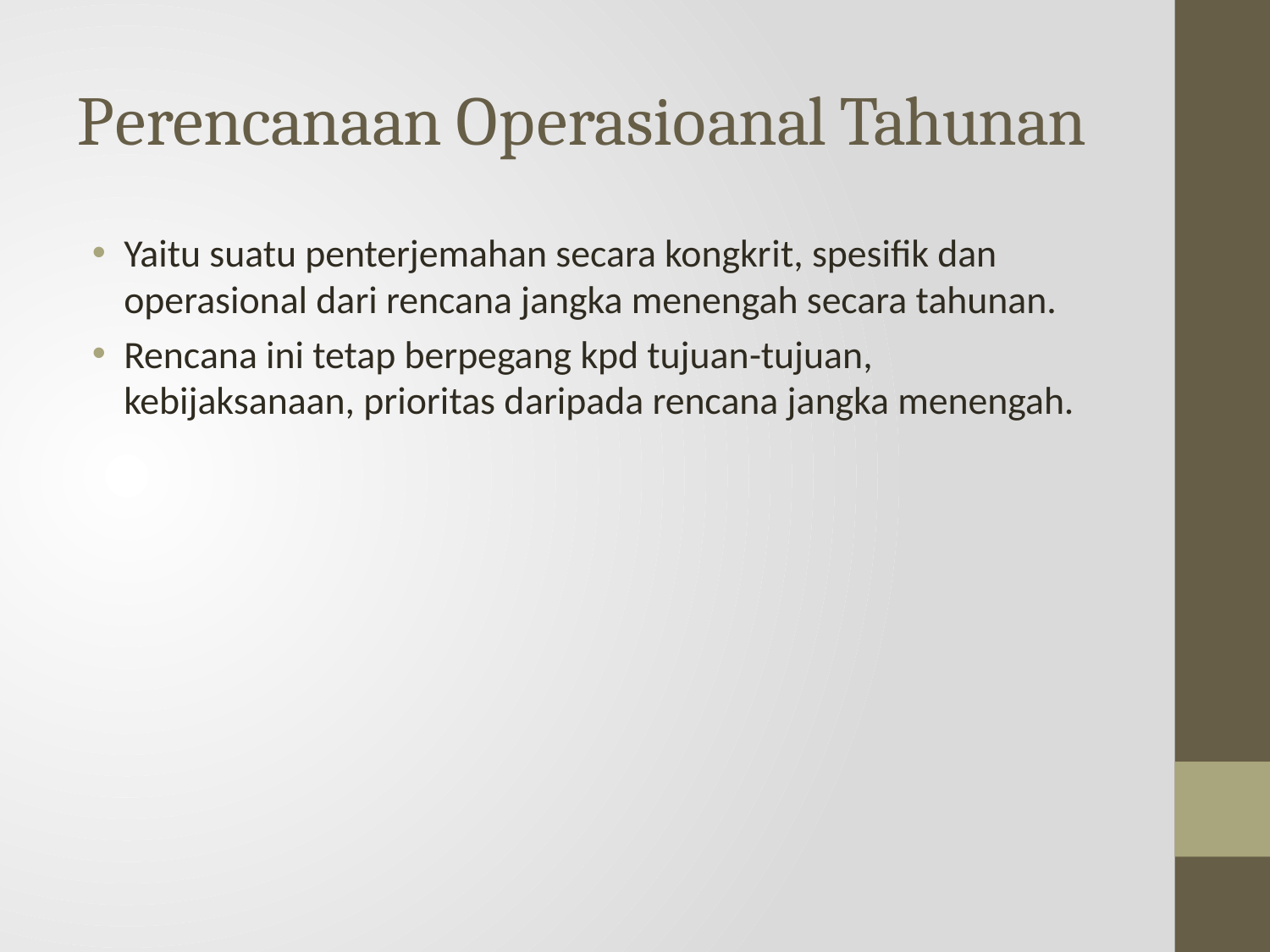

# Perencanaan Operasioanal Tahunan
Yaitu suatu penterjemahan secara kongkrit, spesifik dan operasional dari rencana jangka menengah secara tahunan.
Rencana ini tetap berpegang kpd tujuan-tujuan, kebijaksanaan, prioritas daripada rencana jangka menengah.